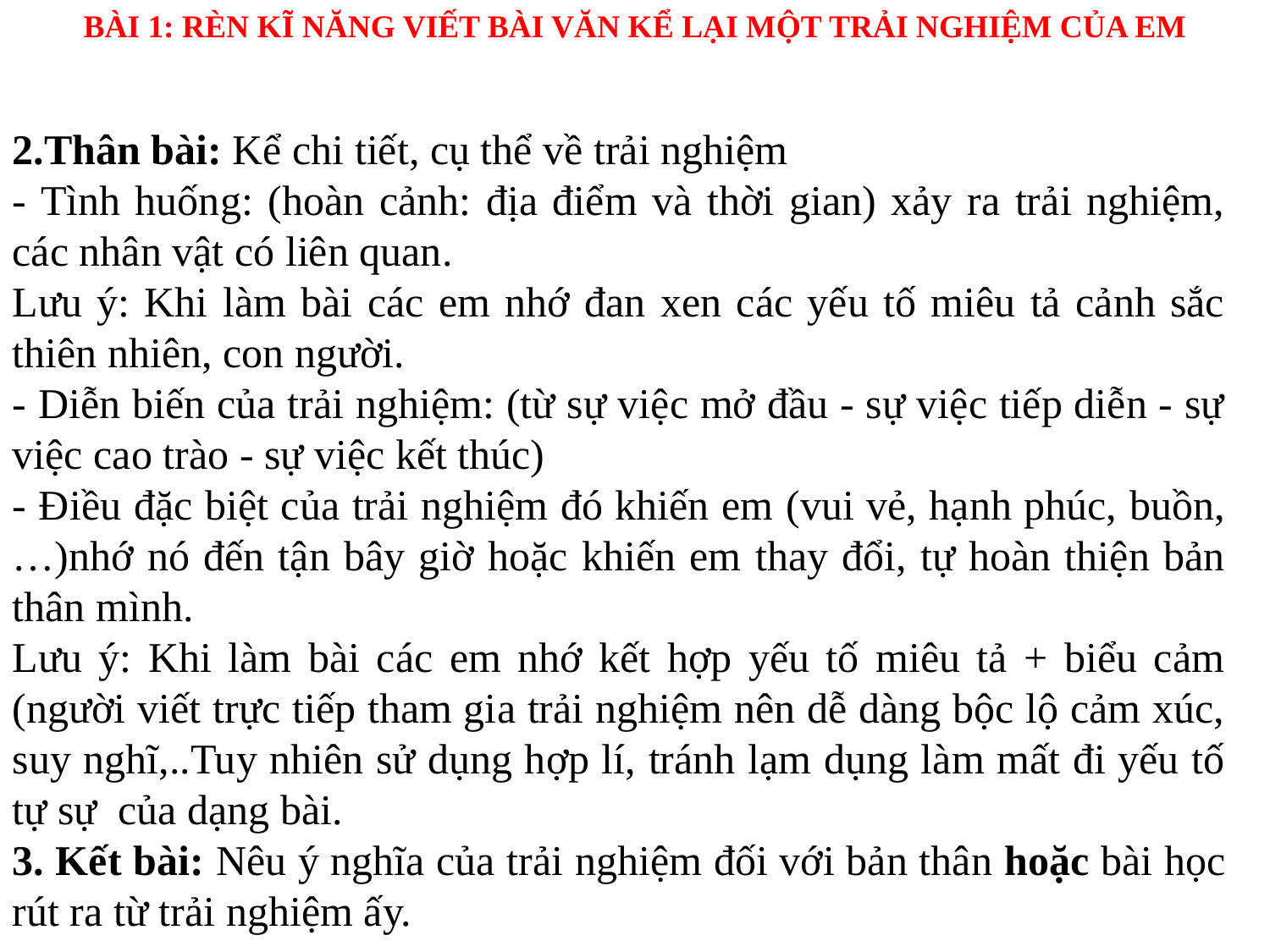

BÀI 1: RÈN KĨ NĂNG VIẾT BÀI VĂN KỂ LẠI MỘT TRẢI NGHIỆM CỦA EM

2.Thân bài: Kể chi tiết, cụ thể về trải nghiệm
- Tình huống: (hoàn cảnh: địa điểm và thời gian) xảy ra trải nghiệm, các nhân vật có liên quan.
Lưu ý: Khi làm bài các em nhớ đan xen các yếu tố miêu tả cảnh sắc thiên nhiên, con người.
- Diễn biến của trải nghiệm: (từ sự việc mở đầu - sự việc tiếp diễn - sự việc cao trào - sự việc kết thúc)
- Điều đặc biệt của trải nghiệm đó khiến em (vui vẻ, hạnh phúc, buồn,…)nhớ nó đến tận bây giờ hoặc khiến em thay đổi, tự hoàn thiện bản thân mình.
Lưu ý: Khi làm bài các em nhớ kết hợp yếu tố miêu tả + biểu cảm (người viết trực tiếp tham gia trải nghiệm nên dễ dàng bộc lộ cảm xúc, suy nghĩ,..Tuy nhiên sử dụng hợp lí, tránh lạm dụng làm mất đi yếu tố tự sự  của dạng bài.
3. Kết bài: Nêu ý nghĩa của trải nghiệm đối với bản thân hoặc bài học rút ra từ trải nghiệm ấy.